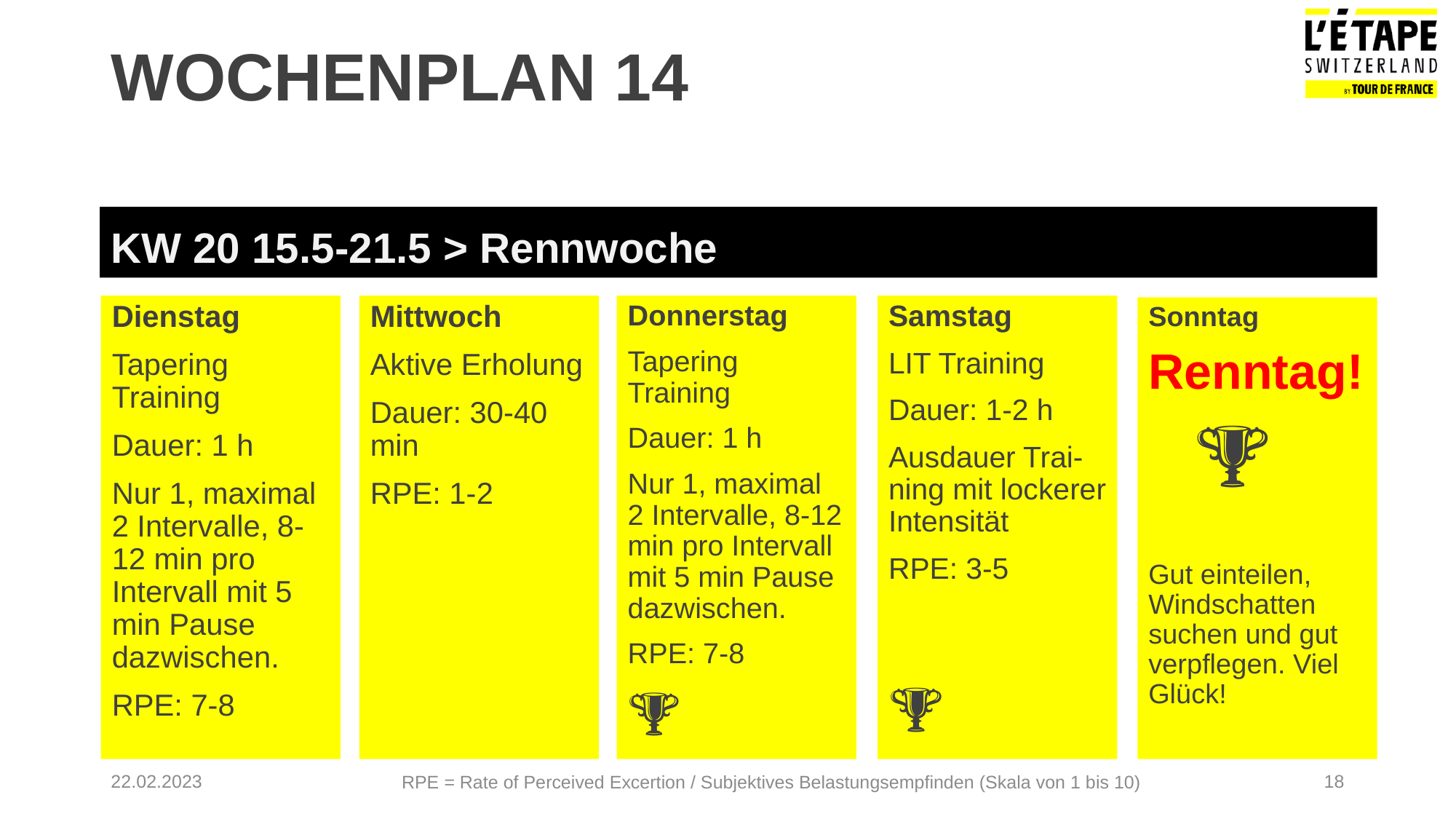

# Wochenplan 14
KW 20 15.5-21.5 > Rennwoche
Dienstag
Tapering Training
Dauer: 1 h
Nur 1, maximal 2 Intervalle, 8-12 min pro Intervall mit 5 min Pause dazwischen.
RPE: 7-8

Donnerstag
Tapering Training
Dauer: 1 h
Nur 1, maximal 2 Intervalle, 8-12 min pro Intervall mit 5 min Pause dazwischen.
RPE: 7-8
🏆

Samstag
LIT Training
Dauer: 1-2 h
Ausdauer Trai-ning mit lockerer Intensität
RPE: 3-5

🏆

Mittwoch
Aktive Erholung
Dauer: 30-40 min
RPE: 1-2
Sonntag
Renntag!
  🏆

Gut einteilen, Windschatten suchen und gut verpflegen. Viel Glück!

22.02.2023
RPE = Rate of Perceived Excertion / Subjektives Belastungsempfinden (Skala von 1 bis 10)
18